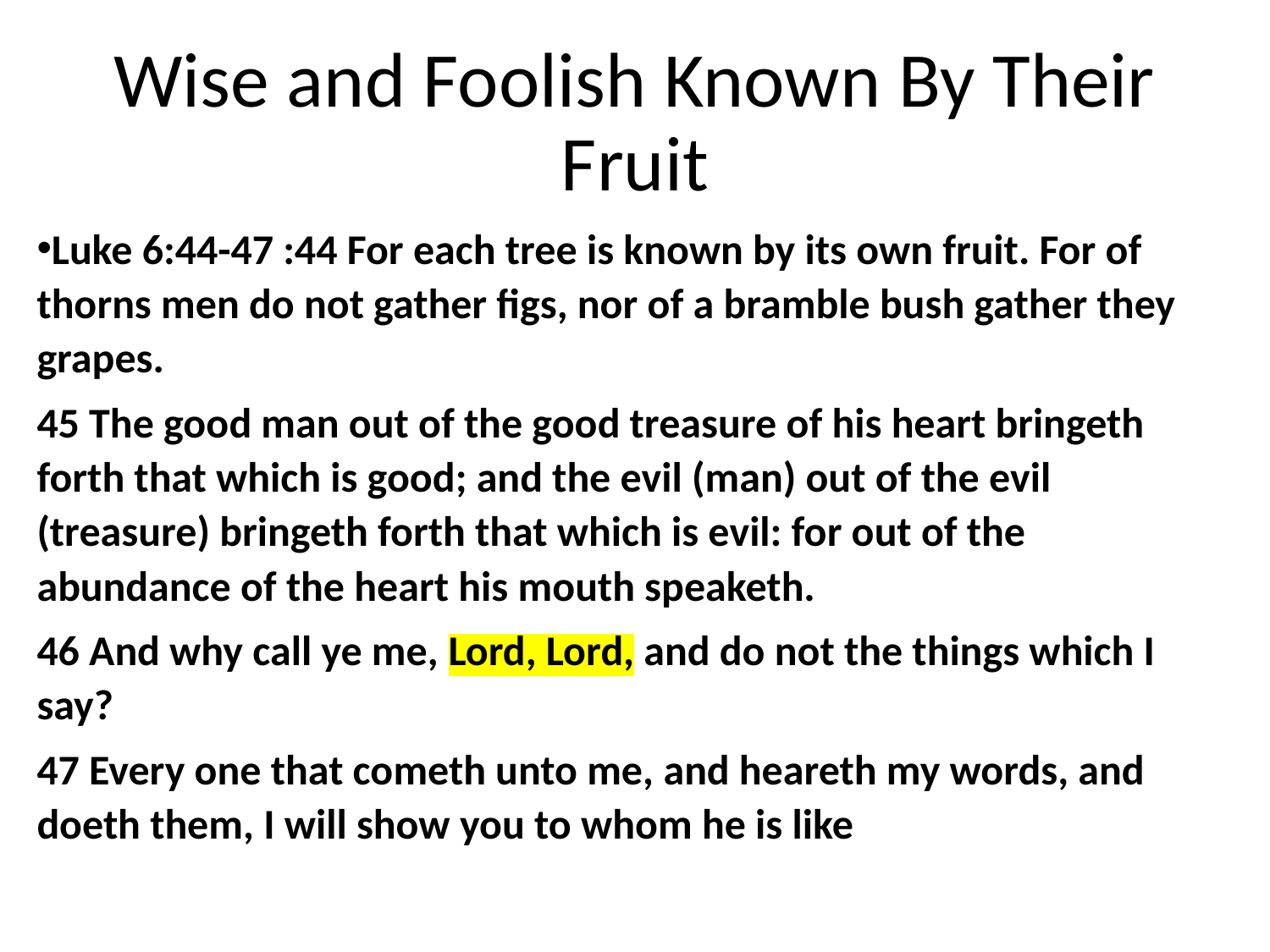

# Wise and Foolish Known By Their Fruit
Luke 6:44-47 :44 For each tree is known by its own fruit. For of thorns men do not gather figs, nor of a bramble bush gather they grapes.
45 The good man out of the good treasure of his heart bringeth forth that which is good; and the evil (man) out of the evil (treasure) bringeth forth that which is evil: for out of the abundance of the heart his mouth speaketh.
46 And why call ye me, Lord, Lord, and do not the things which I say?
47 Every one that cometh unto me, and heareth my words, and doeth them, I will show you to whom he is like